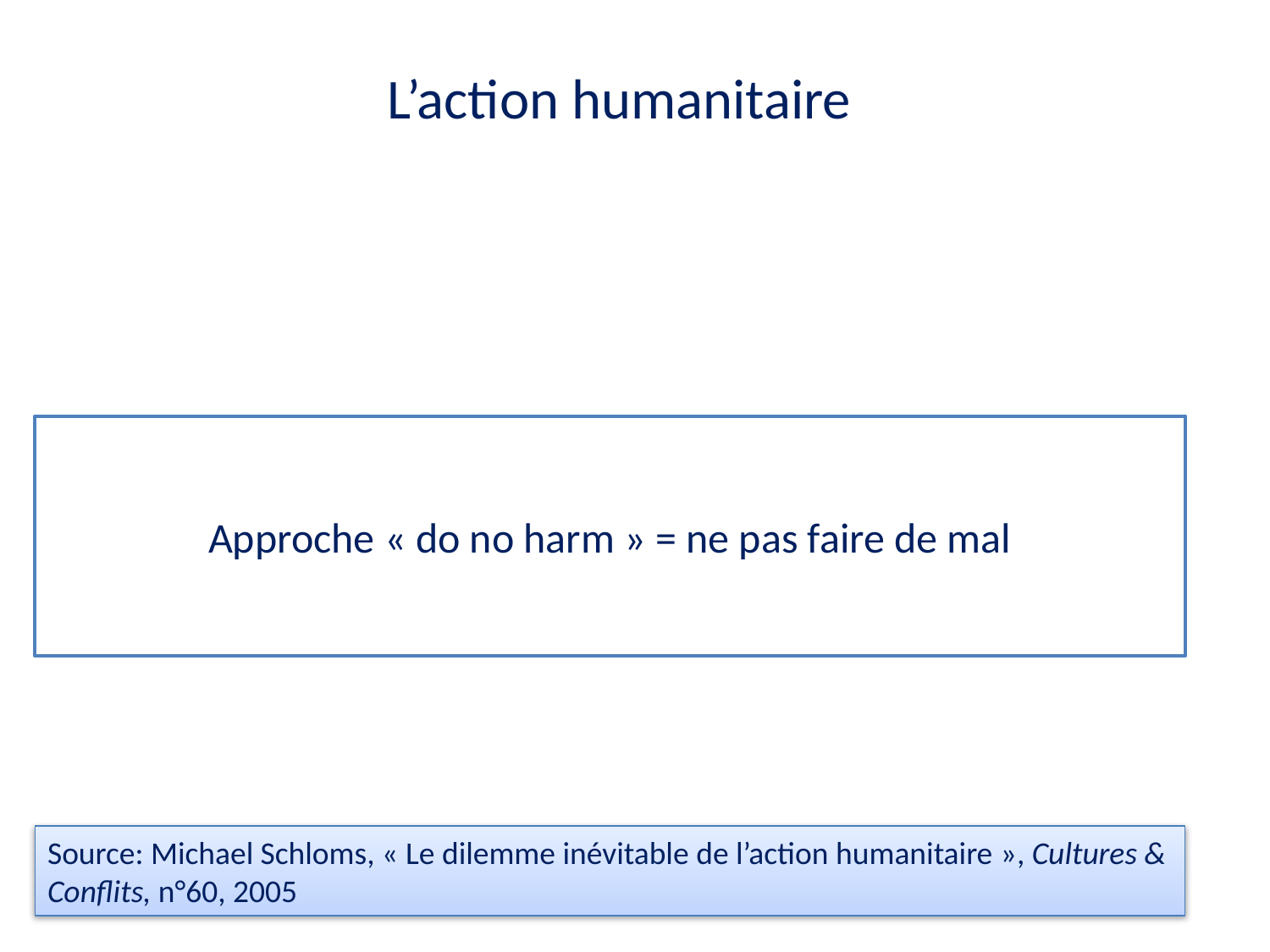

L’action humanitaire

Approche « do no harm » = ne pas faire de mal
Source: Michael Schloms, « Le dilemme inévitable de l’action humanitaire », Cultures & Conflits, n°60, 2005